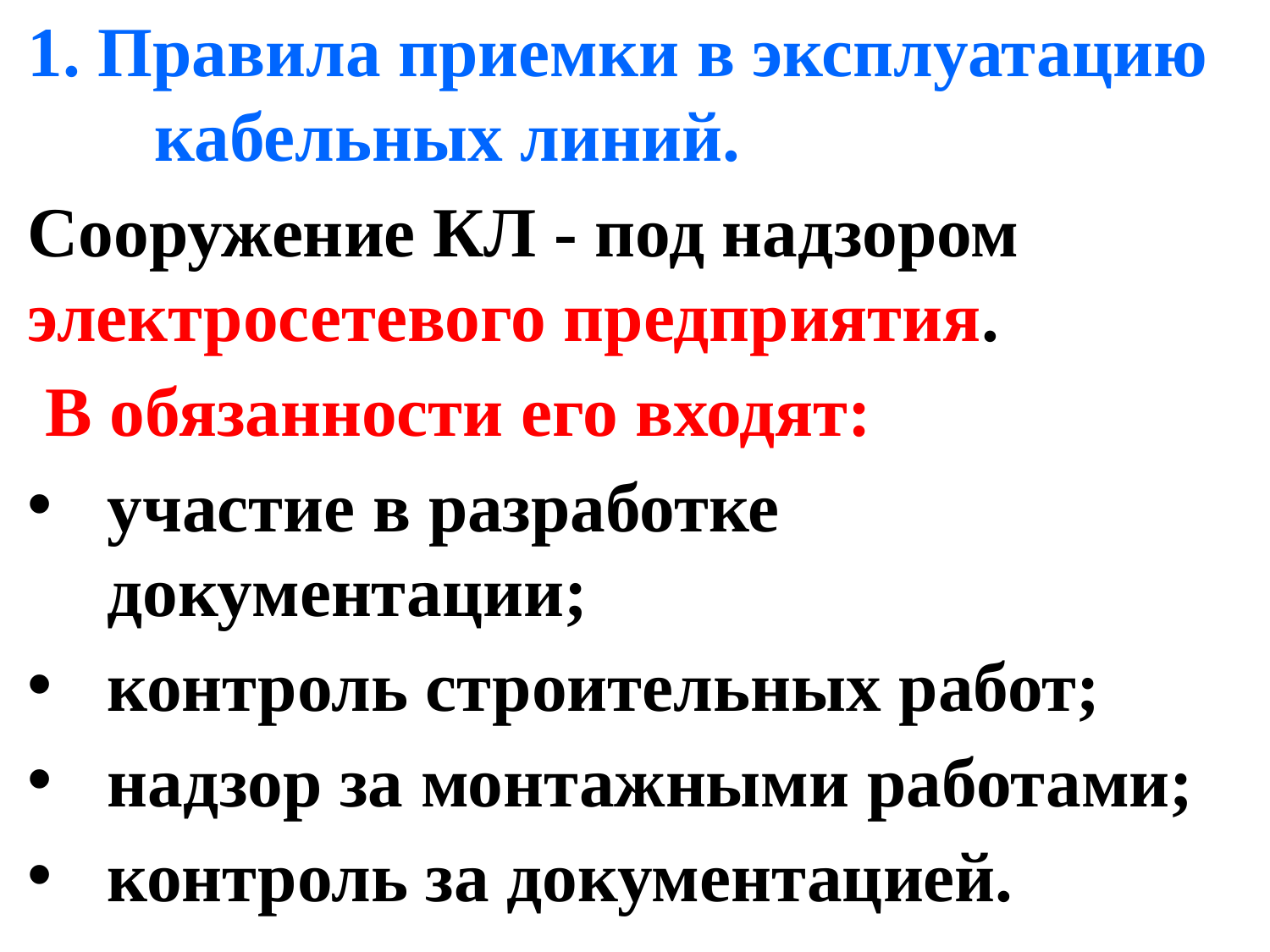

1. Правила приемки в эксплуатацию 	кабельных линий.
Сооружение КЛ - под надзором электросетевого предприятия.
 В обязанности его входят:
участие в разработке документации;
контроль строительных работ;
надзор за монтажными работами;
контроль за документацией.